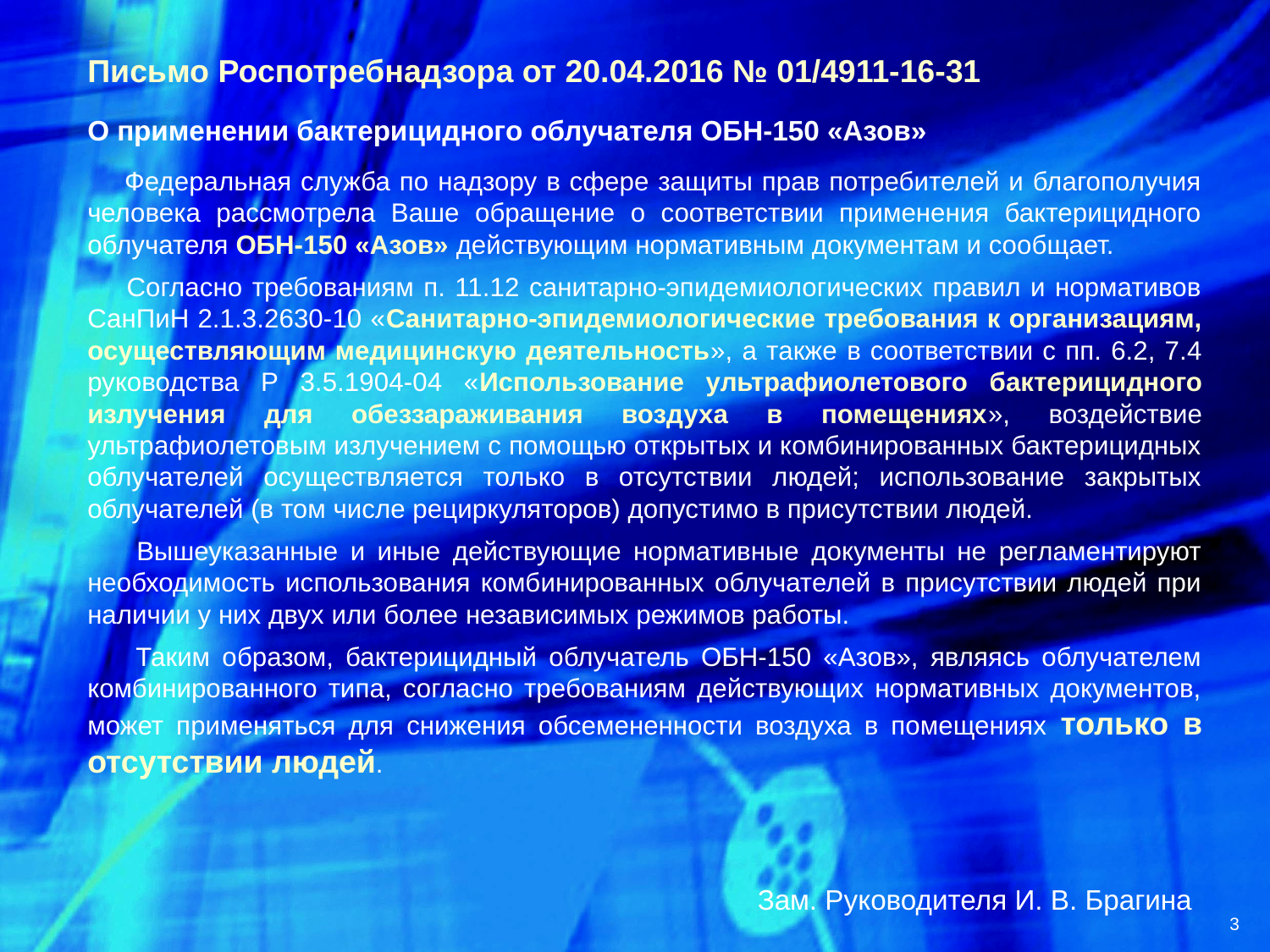

Письмо Роспотребнадзора от 20.04.2016 № 01/4911-16-31
О применении бактерицидного облучателя ОБН-150 «Азов»
    Федеральная служба по надзору в сфере защиты прав потребителей и благополучия человека рассмотрела Ваше обращение о соответствии применения бактерицидного облучателя ОБН-150 «Азов» действующим нормативным документам и сообщает.
    Согласно требованиям п. 11.12 санитарно-эпидемиологических правил и нормативов СанПиН 2.1.3.2630-10 «Санитарно-эпидемиологические требования к организациям, осуществляющим медицинскую деятельность», а также в соответствии с пп. 6.2, 7.4 руководства Р 3.5.1904-04 «Использование ультрафиолетового бактерицидного излучения для обеззараживания воздуха в помещениях», воздействие ультрафиолетовым излучением с помощью открытых и комбинированных бактерицидных облучателей осуществляется только в отсутствии людей; использование закрытых облучателей (в том числе рециркуляторов) допустимо в присутствии людей.
    Вышеуказанные и иные действующие нормативные документы не регламентируют необходимость использования комбинированных облучателей в присутствии людей при наличии у них двух или более независимых режимов работы.
    Таким образом, бактерицидный облучатель ОБН-150 «Азов», являясь облучателем комбинированного типа, согласно требованиям действующих нормативных документов, может применяться для снижения обсемененности воздуха в помещениях только в отсутствии людей.
Зам. Руководителя И. В. Брагина
3